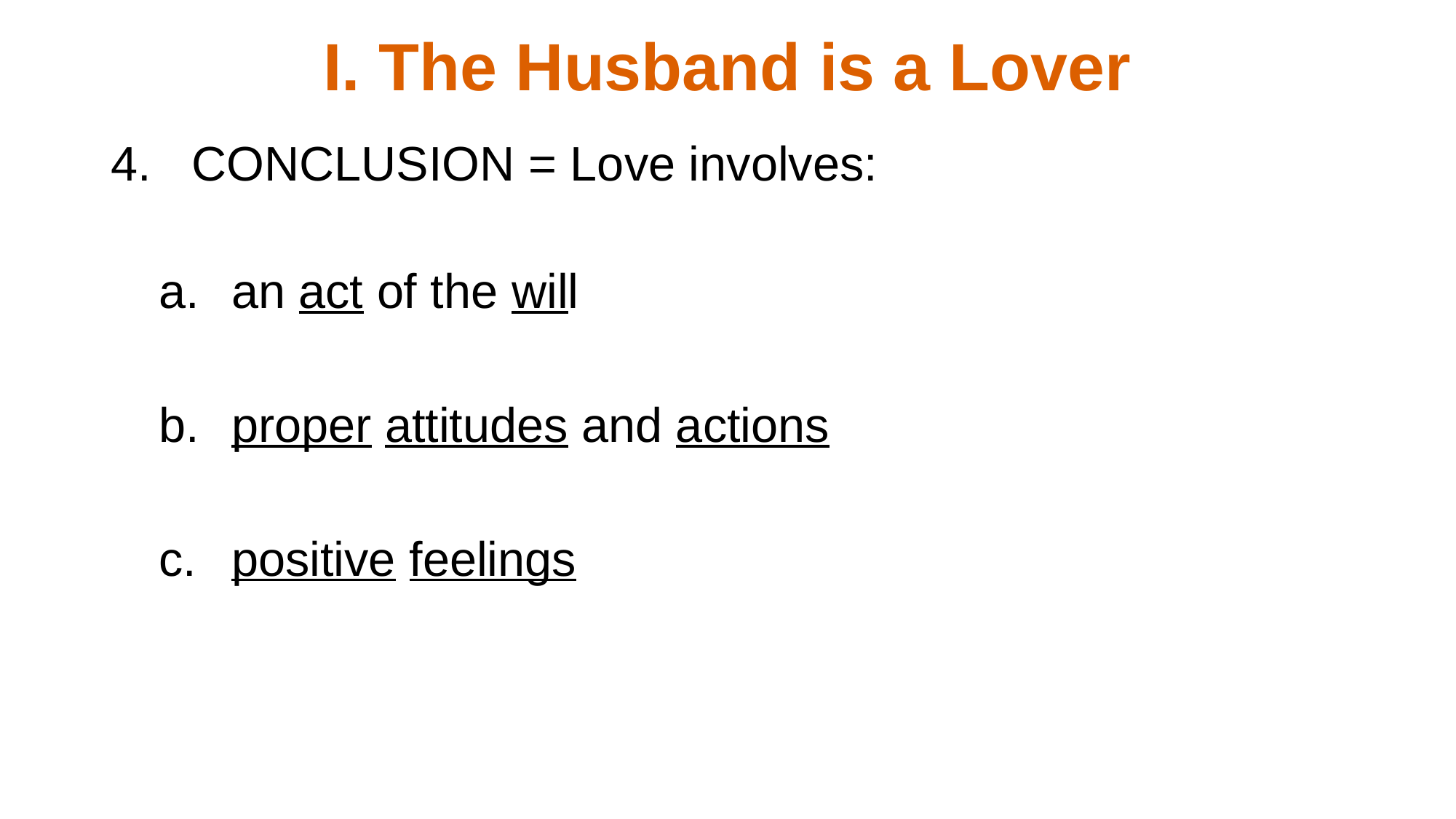

# I. The Husband is a Lover
4.   CONCLUSION = Love involves:

an act of the will

proper attitudes and actions

positive feelings